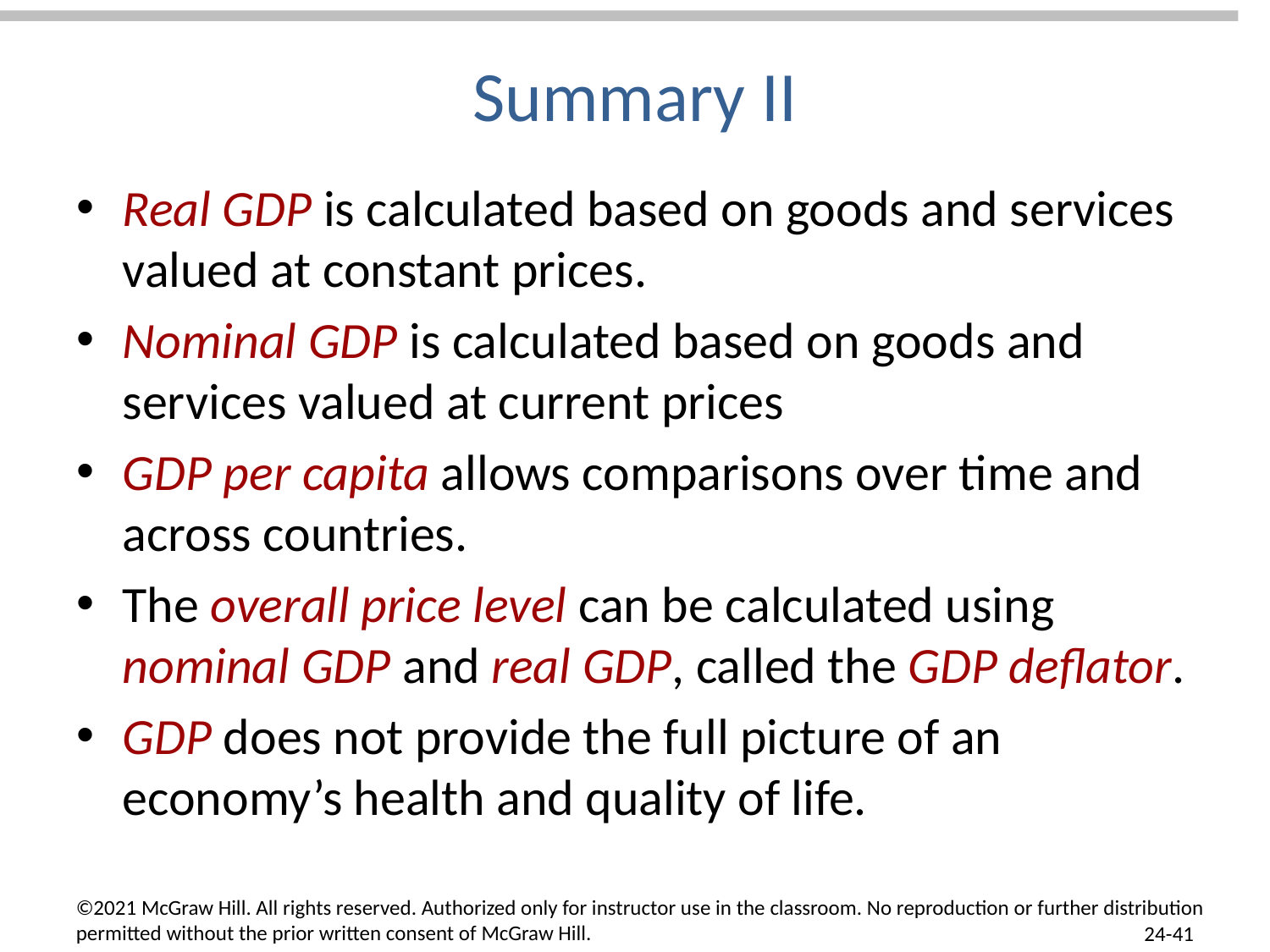

# Summary II
Real GDP is calculated based on goods and services valued at constant prices.
Nominal GDP is calculated based on goods and services valued at current prices
GDP per capita allows comparisons over time and across countries.
The overall price level can be calculated using nominal GDP and real GDP, called the GDP deflator.
GDP does not provide the full picture of an economy’s health and quality of life.